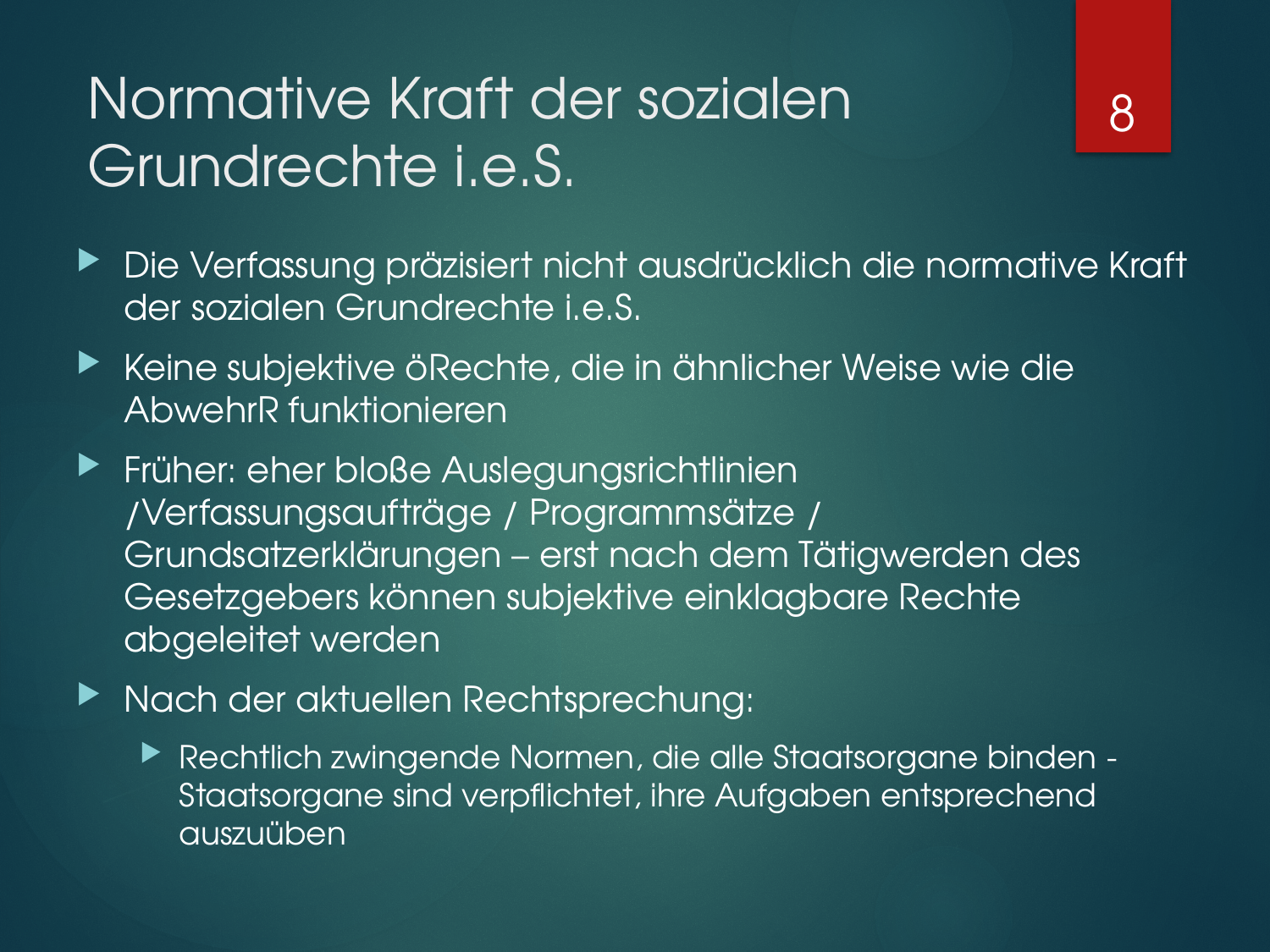

8
# Normative Kraft der sozialen Grundrechte i.e.S.
Die Verfassung präzisiert nicht ausdrücklich die normative Kraft der sozialen Grundrechte i.e.S.
Keine subjektive öRechte, die in ähnlicher Weise wie die AbwehrR funktionieren
Früher: eher bloße Auslegungsrichtlinien /Verfassungsaufträge / Programmsätze / Grundsatzerklärungen – erst nach dem Tätigwerden des Gesetzgebers können subjektive einklagbare Rechte abgeleitet werden
Nach der aktuellen Rechtsprechung:
Rechtlich zwingende Normen, die alle Staatsorgane binden - Staatsorgane sind verpflichtet, ihre Aufgaben entsprechend auszuüben